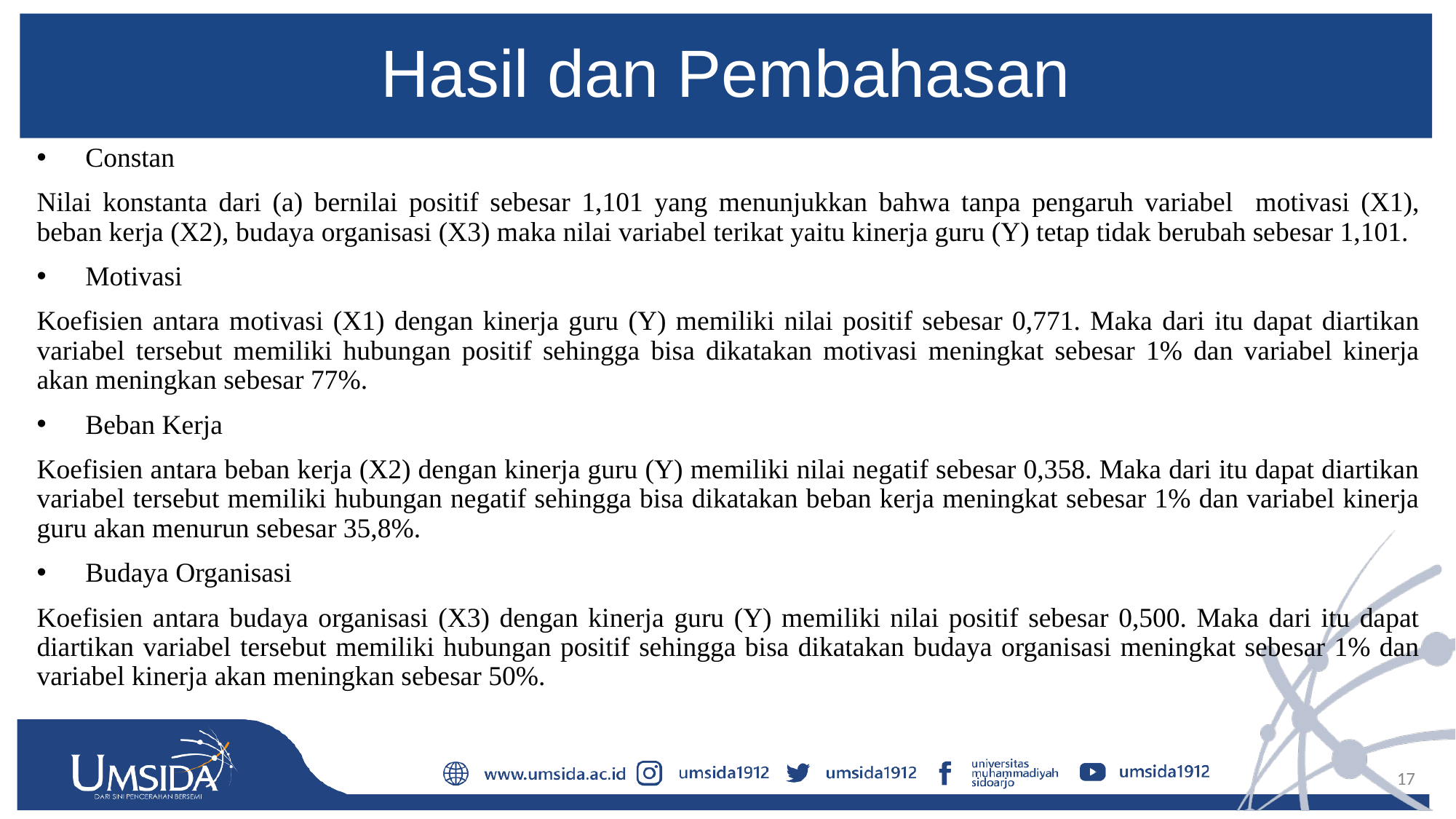

# Hasil dan Pembahasan
Constan
Nilai konstanta dari (a) bernilai positif sebesar 1,101 yang menunjukkan bahwa tanpa pengaruh variabel  motivasi (X1), beban kerja (X2), budaya organisasi (X3) maka nilai variabel terikat yaitu kinerja guru (Y) tetap tidak berubah sebesar 1,101.
Motivasi
Koefisien antara motivasi (X1) dengan kinerja guru (Y) memiliki nilai positif sebesar 0,771. Maka dari itu dapat diartikan variabel tersebut memiliki hubungan positif sehingga bisa dikatakan motivasi meningkat sebesar 1% dan variabel kinerja akan meningkan sebesar 77%.
Beban Kerja
Koefisien antara beban kerja (X2) dengan kinerja guru (Y) memiliki nilai negatif sebesar 0,358. Maka dari itu dapat diartikan variabel tersebut memiliki hubungan negatif sehingga bisa dikatakan beban kerja meningkat sebesar 1% dan variabel kinerja guru akan menurun sebesar 35,8%.
Budaya Organisasi
Koefisien antara budaya organisasi (X3) dengan kinerja guru (Y) memiliki nilai positif sebesar 0,500. Maka dari itu dapat diartikan variabel tersebut memiliki hubungan positif sehingga bisa dikatakan budaya organisasi meningkat sebesar 1% dan variabel kinerja akan meningkan sebesar 50%.